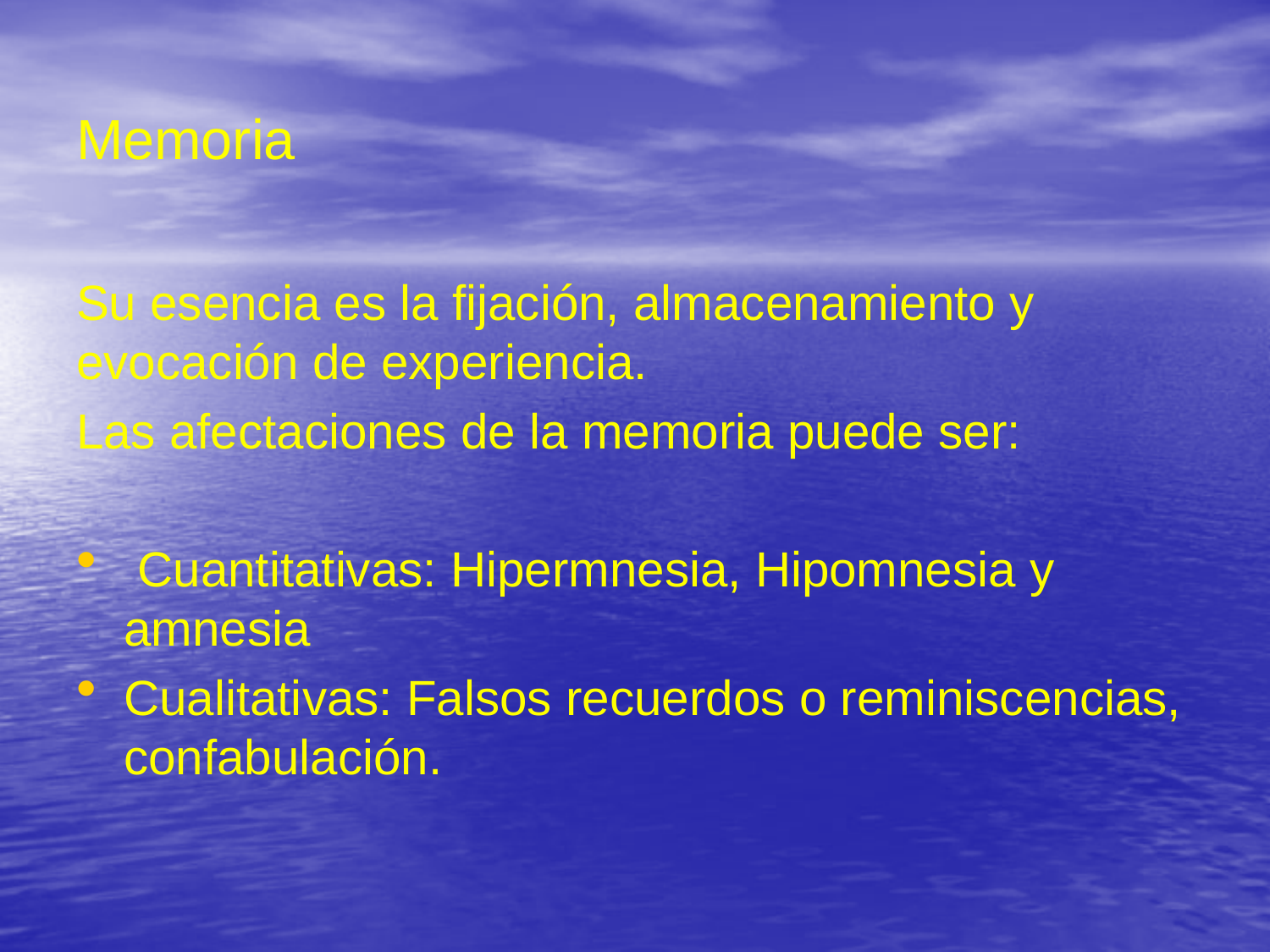

# Memoria
Su esencia es la fijación, almacenamiento y evocación de experiencia.
Las afectaciones de la memoria puede ser:

 Cuantitativas: Hipermnesia, Hipomnesia y amnesia
Cualitativas: Falsos recuerdos o reminiscencias, confabulación.